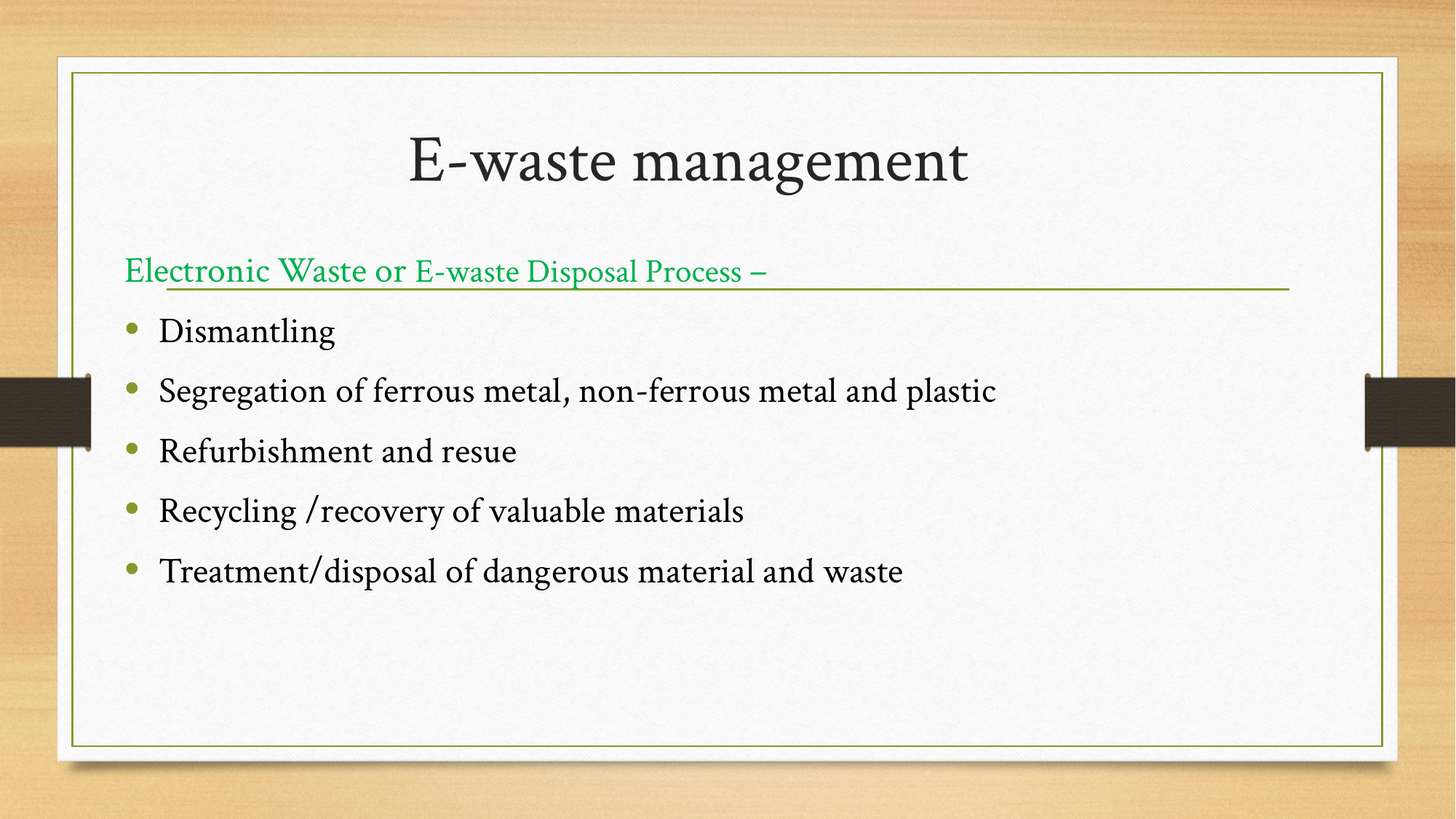

# E-waste management
Electronic Waste or E-waste Disposal Process –
Dismantling
Segregation of ferrous metal, non-ferrous metal and plastic
Refurbishment and resue
Recycling /recovery of valuable materials
Treatment/disposal of dangerous material and waste